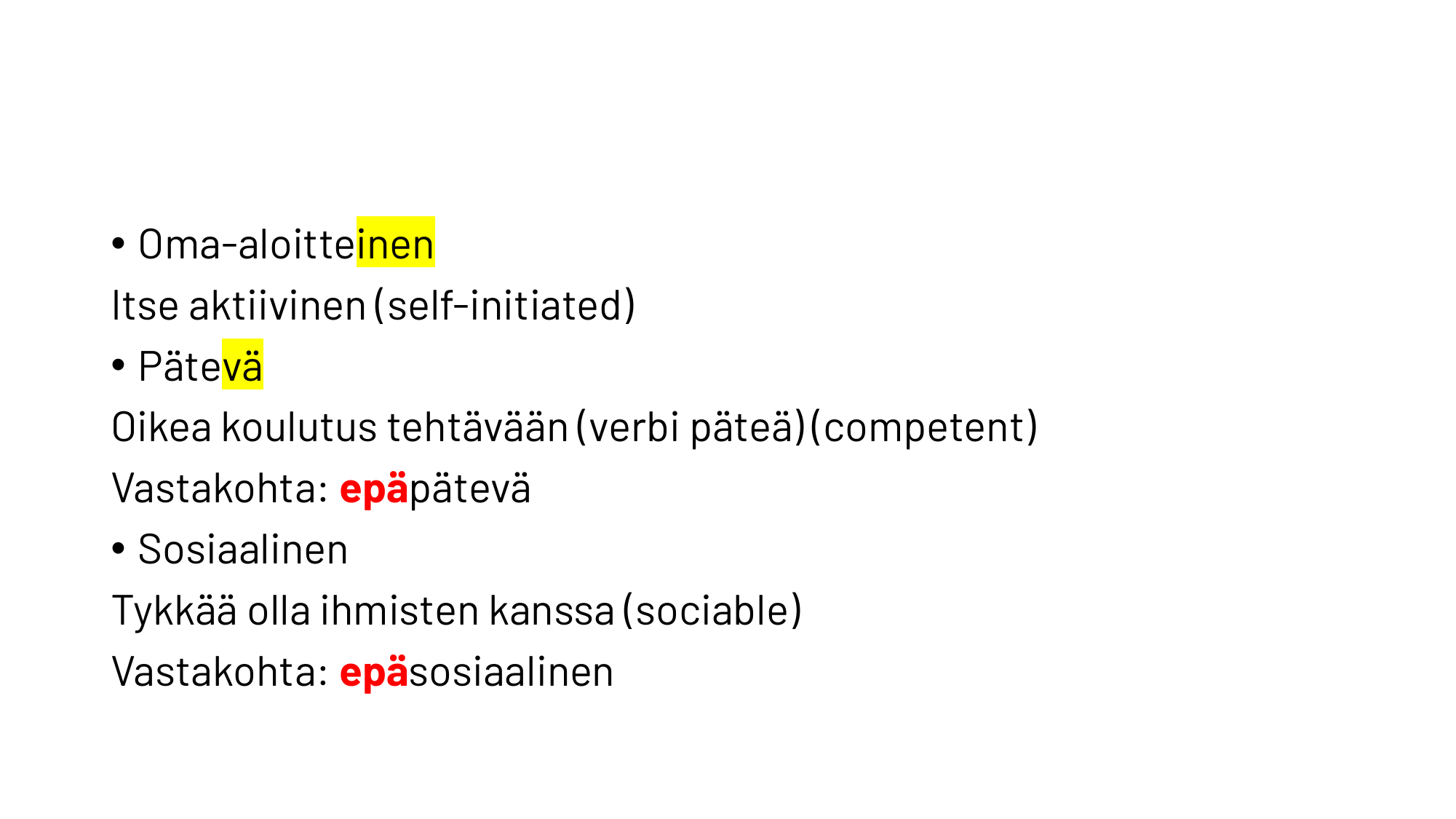

#
Oma-aloitteinen
Itse aktiivinen (self-initiated)
Pätevä
Oikea koulutus tehtävään (verbi päteä) (competent)
Vastakohta: epäpätevä
Sosiaalinen
Tykkää olla ihmisten kanssa (sociable)
Vastakohta: epäsosiaalinen